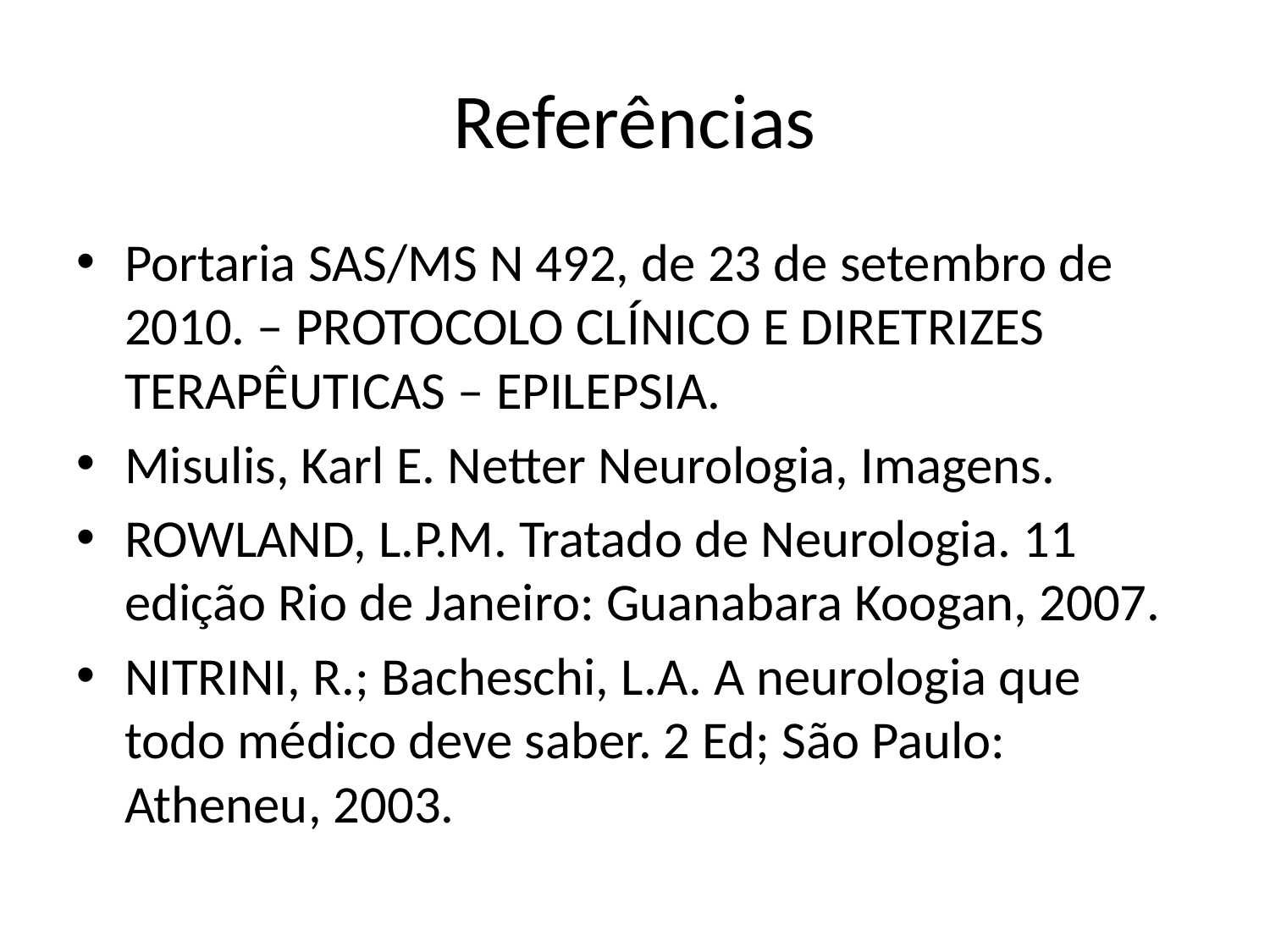

# Referências
Portaria SAS/MS N 492, de 23 de setembro de 2010. – PROTOCOLO CLÍNICO E DIRETRIZES TERAPÊUTICAS – EPILEPSIA.
Misulis, Karl E. Netter Neurologia, Imagens.
ROWLAND, L.P.M. Tratado de Neurologia. 11 edição Rio de Janeiro: Guanabara Koogan, 2007.
NITRINI, R.; Bacheschi, L.A. A neurologia que todo médico deve saber. 2 Ed; São Paulo: Atheneu, 2003.